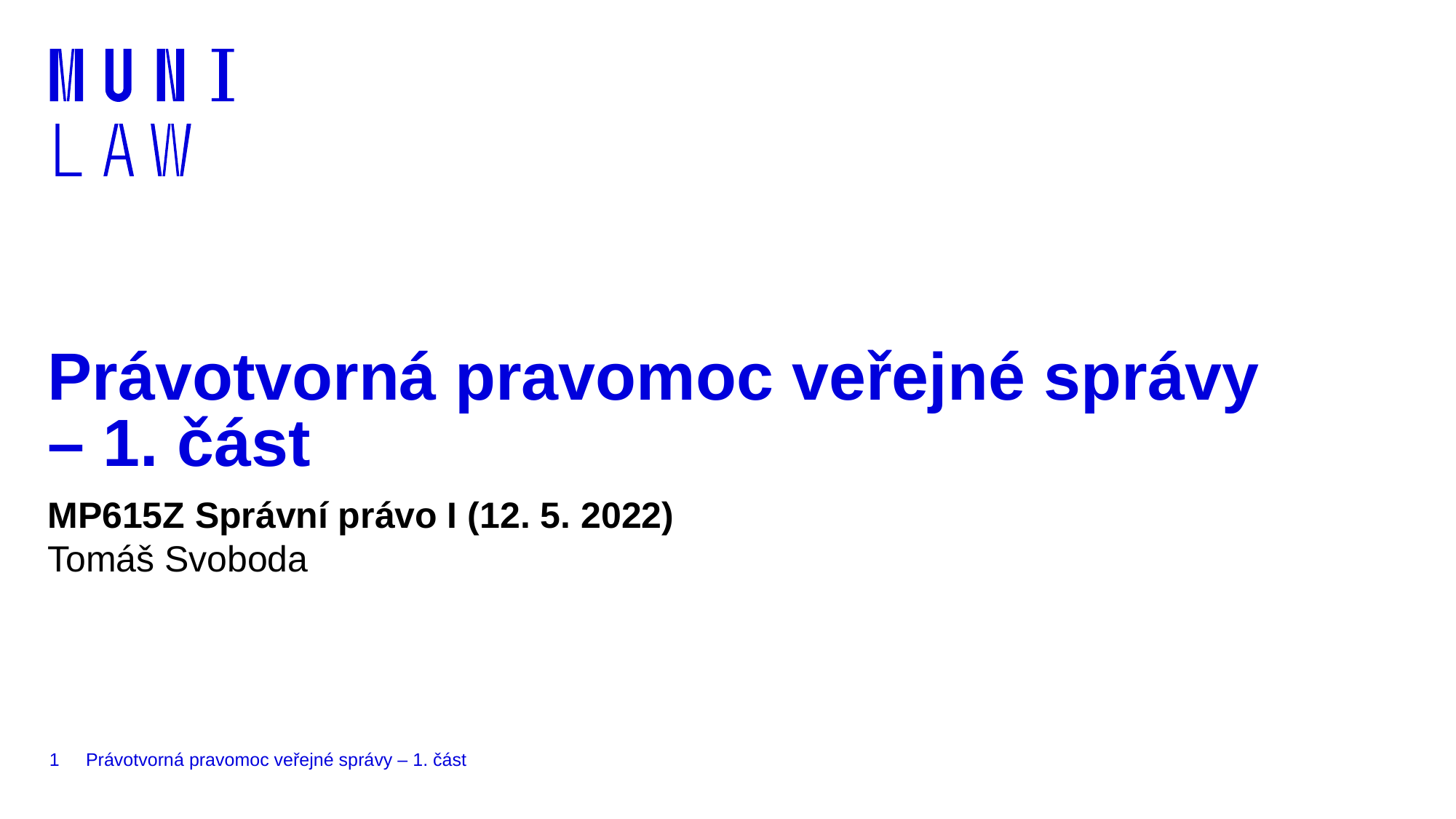

# Právotvorná pravomoc veřejné správy      – 1. část
MP615Z Správní právo I (12. 5. 2022)
Tomáš Svoboda
1
Právotvorná pravomoc veřejné správy – 1. část